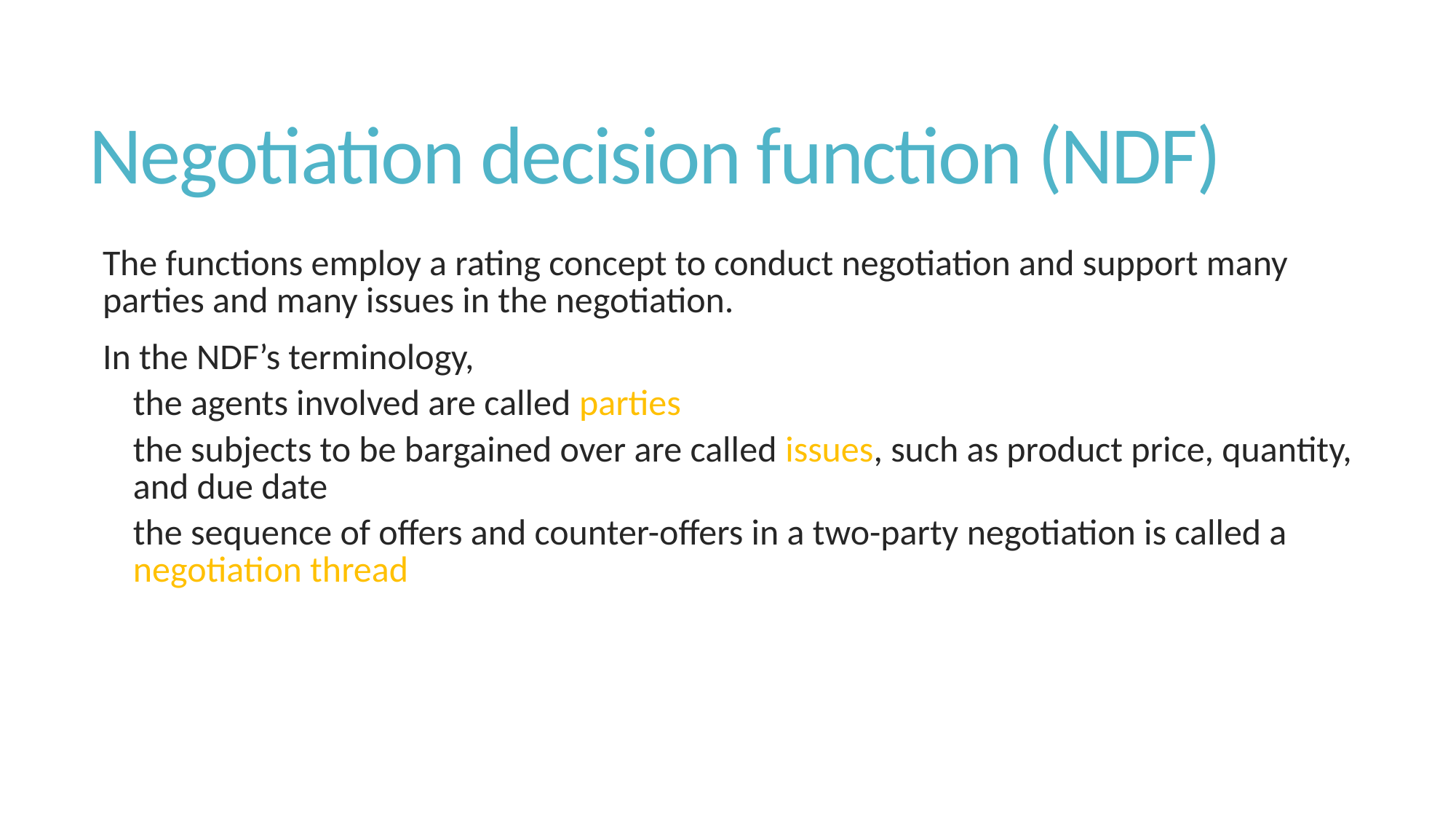

# Negotiation decision function (NDF)
The functions employ a rating concept to conduct negotiation and support many parties and many issues in the negotiation.
In the NDF’s terminology,
the agents involved are called parties
the subjects to be bargained over are called issues, such as product price, quantity, and due date
the sequence of offers and counter-offers in a two-party negotiation is called a negotiation thread